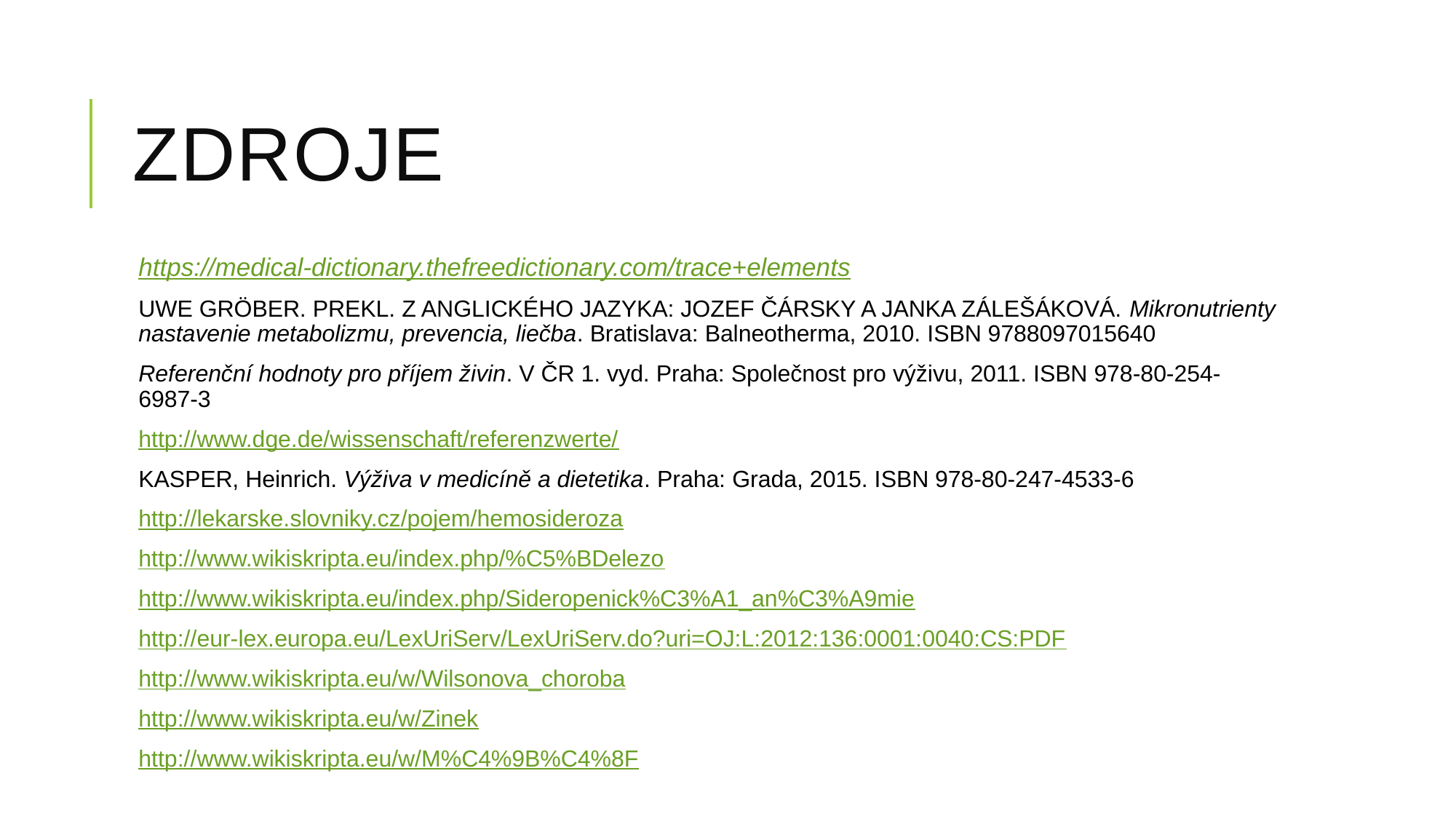

# Zdroje
https://medical-dictionary.thefreedictionary.com/trace+elements
UWE GRÖBER. PREKL. Z ANGLICKÉHO JAZYKA: JOZEF ČÁRSKY A JANKA ZÁLEŠÁKOVÁ. Mikronutrienty nastavenie metabolizmu, prevencia, liečba. Bratislava: Balneotherma, 2010. ISBN 9788097015640
Referenční hodnoty pro příjem živin. V ČR 1. vyd. Praha: Společnost pro výživu, 2011. ISBN 978-80-254-6987-3
http://www.dge.de/wissenschaft/referenzwerte/
KASPER, Heinrich. Výživa v medicíně a dietetika. Praha: Grada, 2015. ISBN 978-80-247-4533-6
http://lekarske.slovniky.cz/pojem/hemosideroza
http://www.wikiskripta.eu/index.php/%C5%BDelezo
http://www.wikiskripta.eu/index.php/Sideropenick%C3%A1_an%C3%A9mie
http://eur-lex.europa.eu/LexUriServ/LexUriServ.do?uri=OJ:L:2012:136:0001:0040:CS:PDF
http://www.wikiskripta.eu/w/Wilsonova_choroba
http://www.wikiskripta.eu/w/Zinek
http://www.wikiskripta.eu/w/M%C4%9B%C4%8F